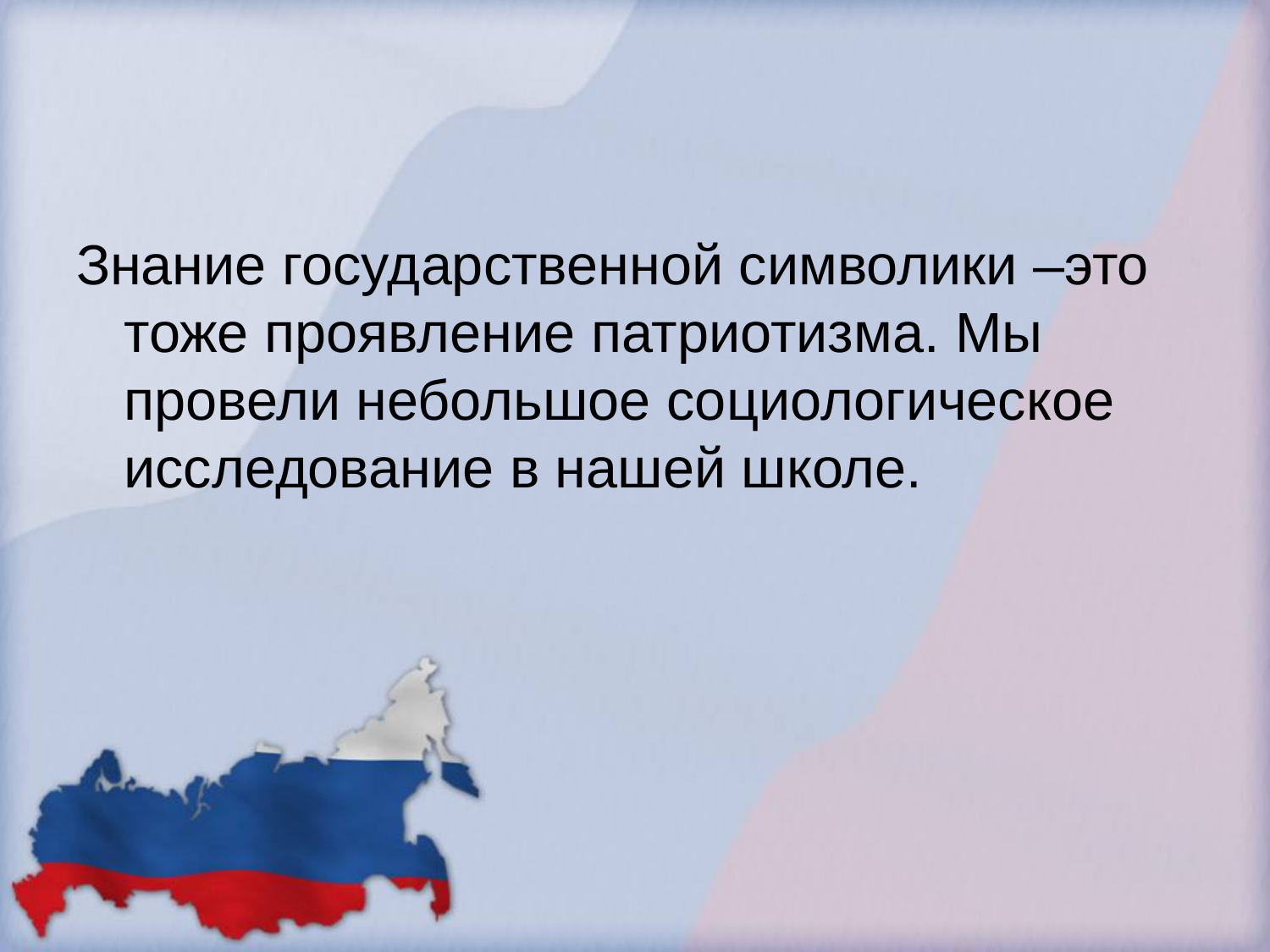

#
Знание государственной символики –это тоже проявление патриотизма. Мы провели небольшое социологическое исследование в нашей школе.